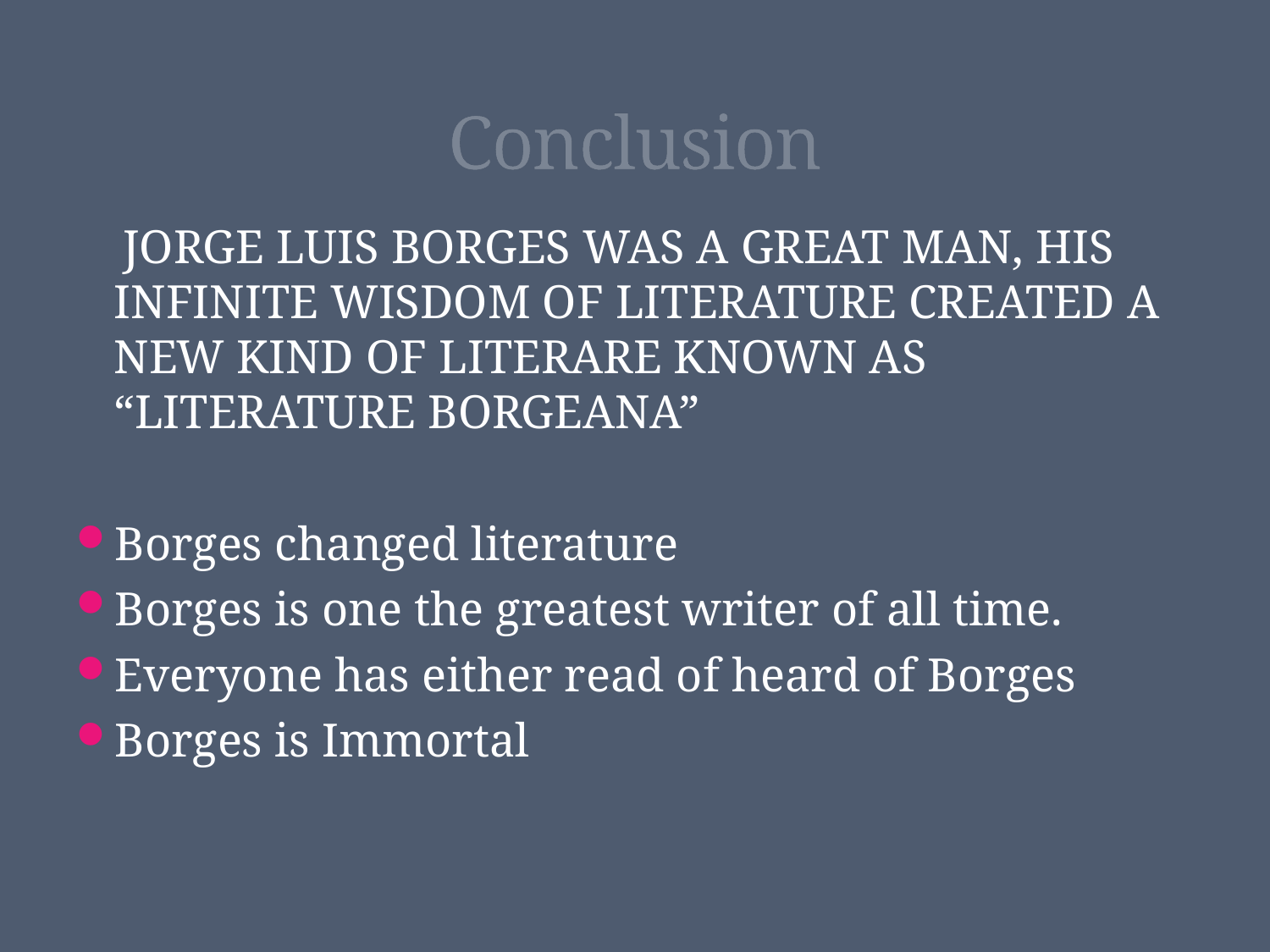

# Conclusion
    JORGE LUIS BORGES WAS A GREAT MAN, HIS INFINITE WISDOM OF LITERATURE CREATED A NEW KIND OF LITERARE KNOWN AS “LITERATURE BORGEANA”

Borges changed literature
Borges is one the greatest writer of all time.
Everyone has either read of heard of Borges
Borges is Immortal